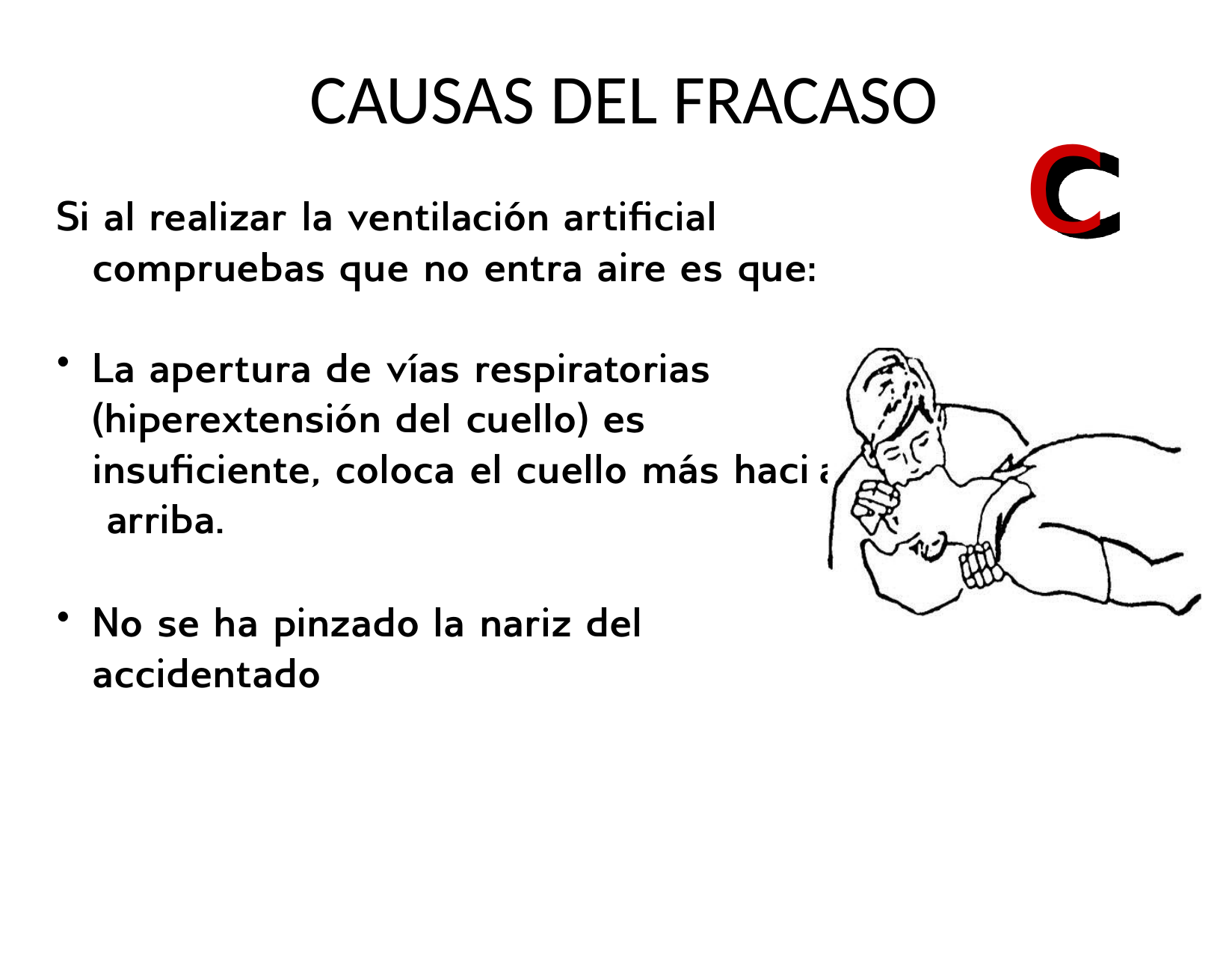

# CAUSAS DEL FRACASO

C

Si al realizar la ventilación artificial  compruebas que no entra aire es que:
La apertura de vías respiratorias  (hiperextensión del cuello) es  insuficiente, coloca el cuello más haci  arriba.

No se ha pinzado la nariz del  accidentado

a